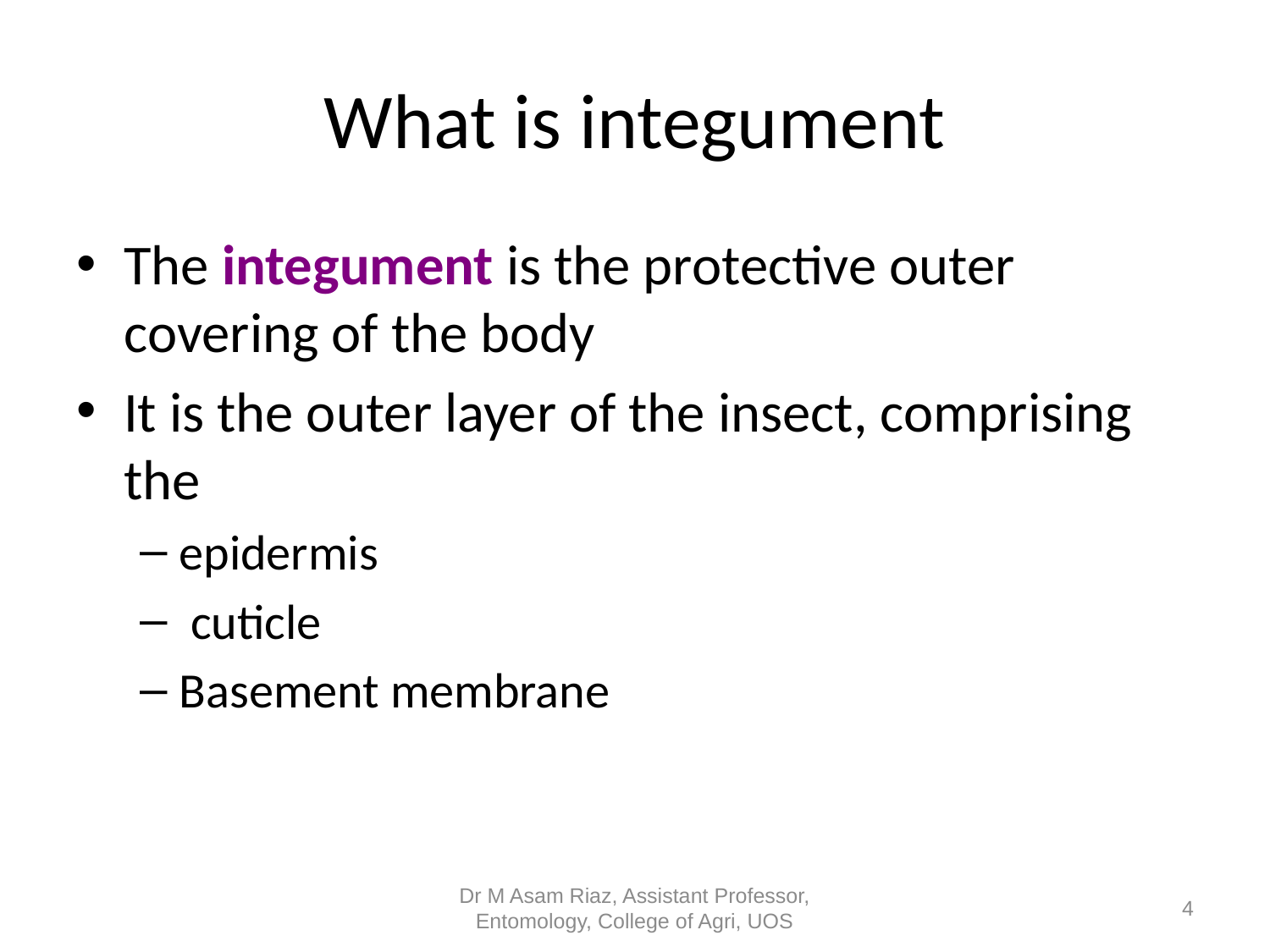

# What is integument
The integument is the protective outer covering of the body
It is the outer layer of the insect, comprising the
epidermis
 cuticle
Basement membrane

Dr M Asam Riaz, Assistant Professor, Entomology, College of Agri, UOS
4